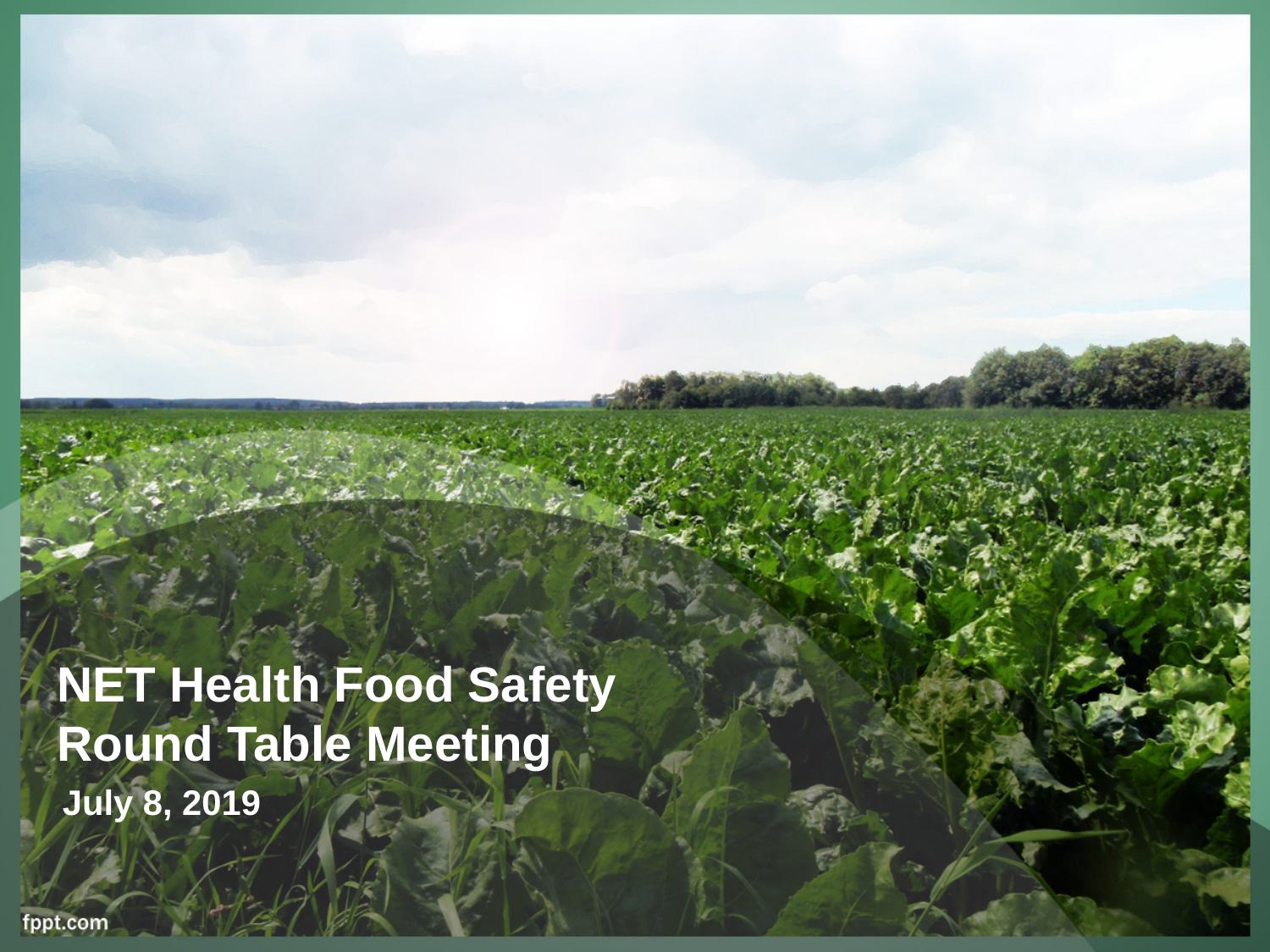

NET Health Food Safety Round Table Meeting

July 8, 2019